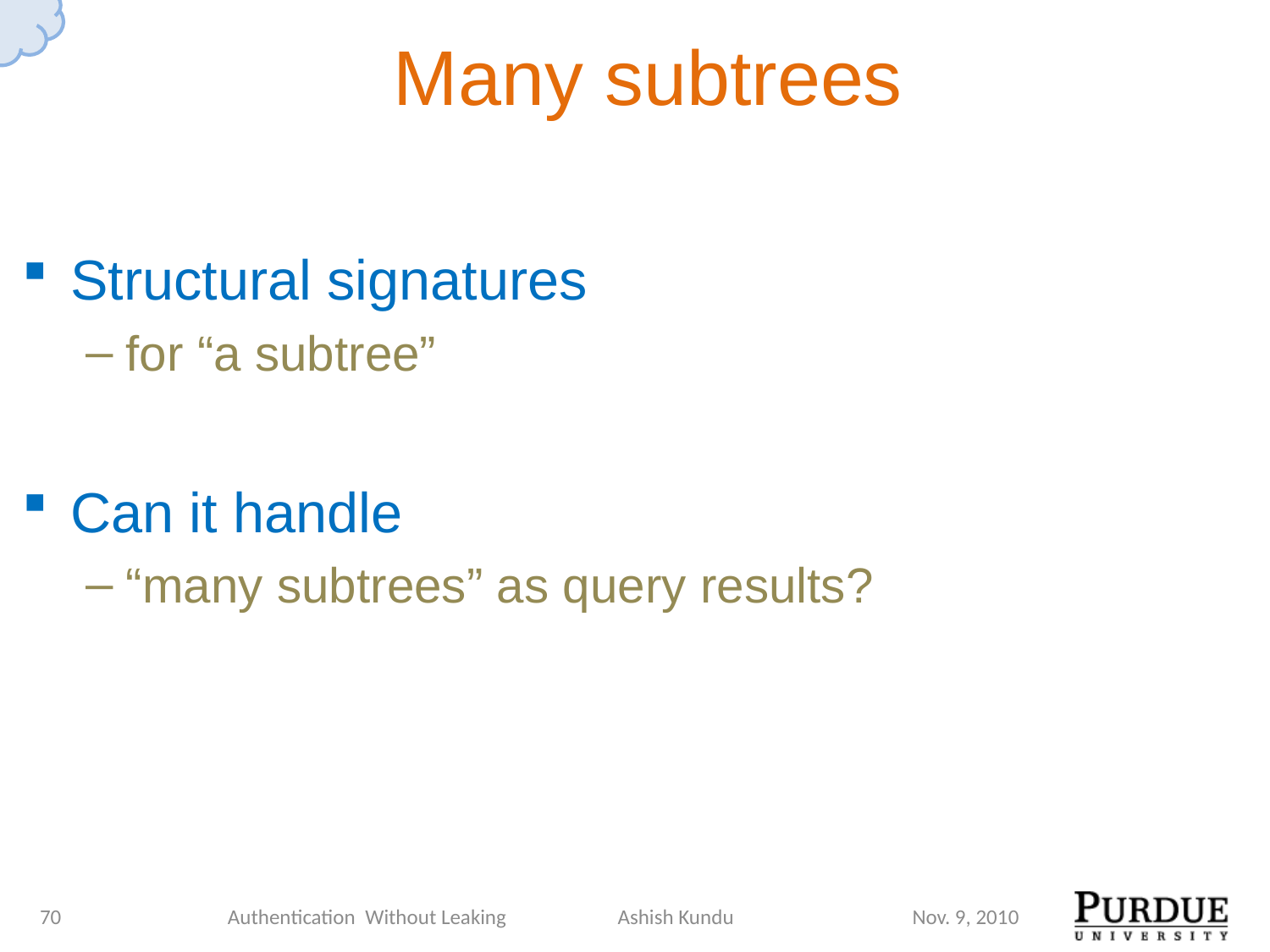

# Many subtrees

Structural signatures
for “a subtree”

Can it handle
“many subtrees” as query results?
70